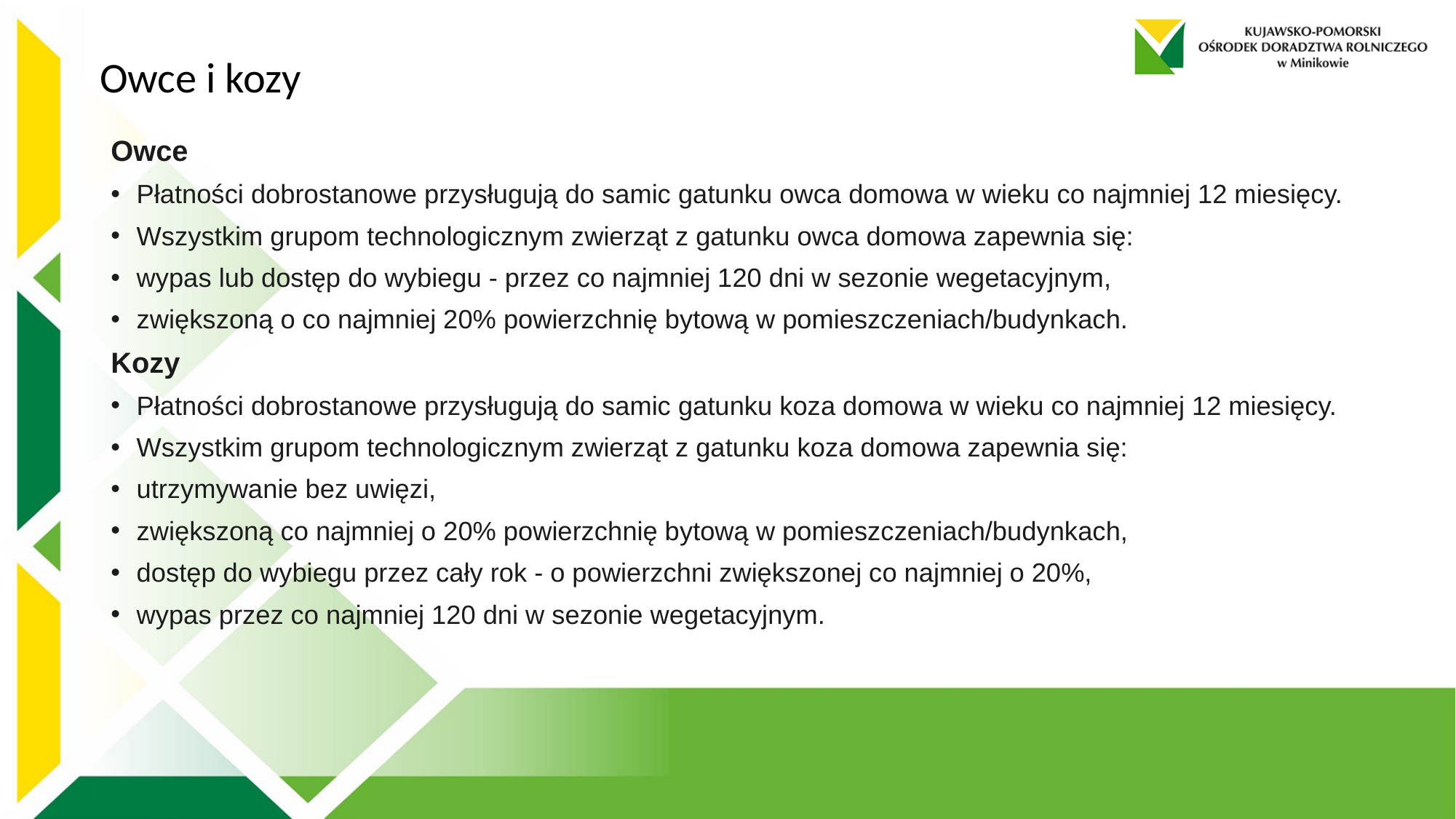

# Owce i kozy
Owce
Płatności dobrostanowe przysługują do samic gatunku owca domowa w wieku co najmniej 12 miesięcy.
Wszystkim grupom technologicznym zwierząt z gatunku owca domowa zapewnia się:
wypas lub dostęp do wybiegu - przez co najmniej 120 dni w sezonie wegetacyjnym,
zwiększoną o co najmniej 20% powierzchnię bytową w pomieszczeniach/budynkach.
Kozy
Płatności dobrostanowe przysługują do samic gatunku koza domowa w wieku co najmniej 12 miesięcy.
Wszystkim grupom technologicznym zwierząt z gatunku koza domowa zapewnia się:
utrzymywanie bez uwięzi,
zwiększoną co najmniej o 20% powierzchnię bytową w pomieszczeniach/budynkach,
dostęp do wybiegu przez cały rok - o powierzchni zwiększonej co najmniej o 20%,
wypas przez co najmniej 120 dni w sezonie wegetacyjnym.